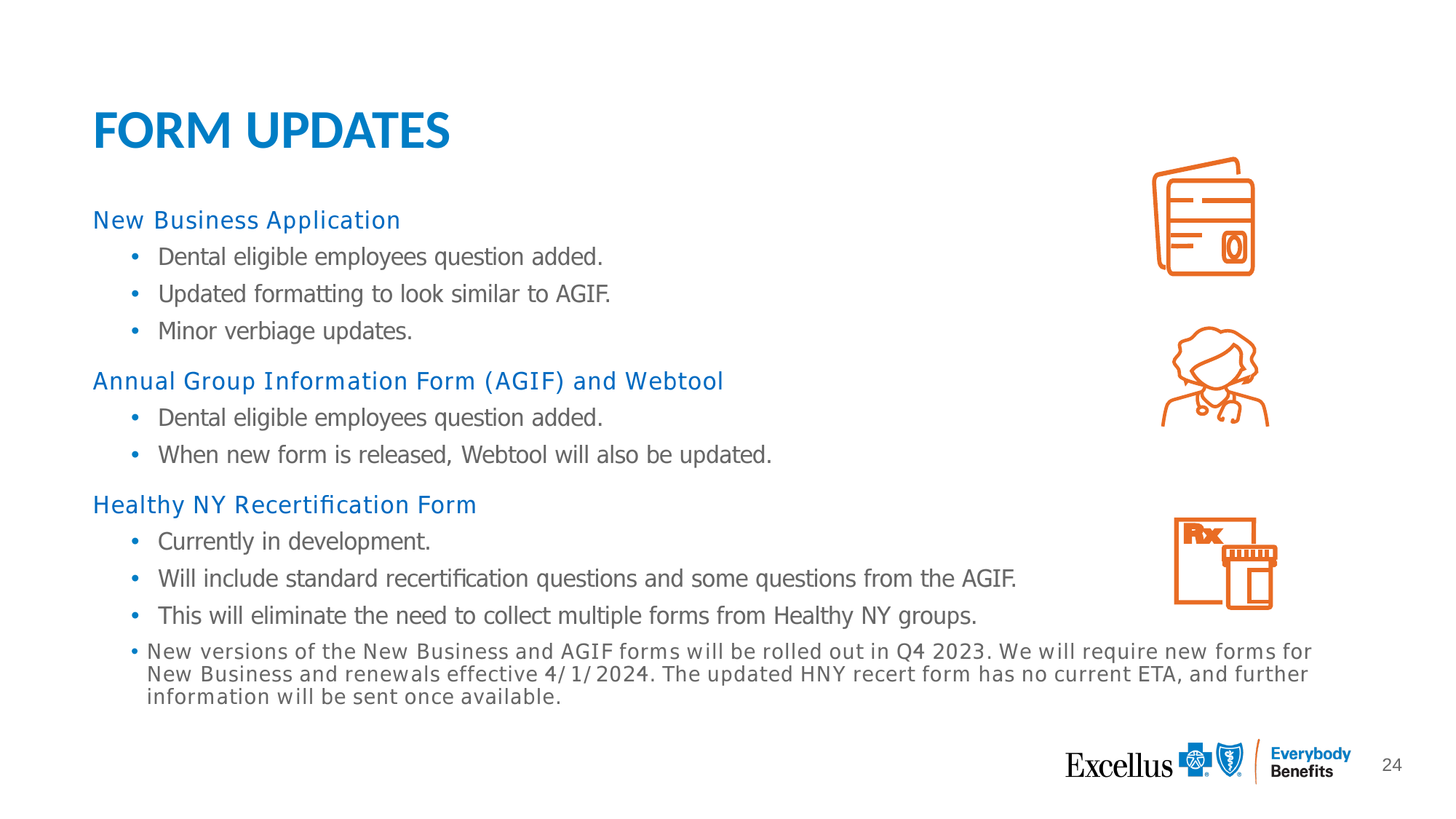

# Form Updates

New Business Application
Dental eligible employees question added.
Updated formatting to look similar to AGIF.
Minor verbiage updates.
Annual Group Information Form (AGIF) and Webtool
Dental eligible employees question added.
When new form is released, Webtool will also be updated.
Healthy NY Recertification Form
Currently in development.
Will include standard recertification questions and some questions from the AGIF.
This will eliminate the need to collect multiple forms from Healthy NY groups.
New versions of the New Business and AGIF forms will be rolled out in Q4 2023. We will require new forms for New Business and renewals effective 4/1/2024. The updated HNY recert form has no current ETA, and further information will be sent once available.

24